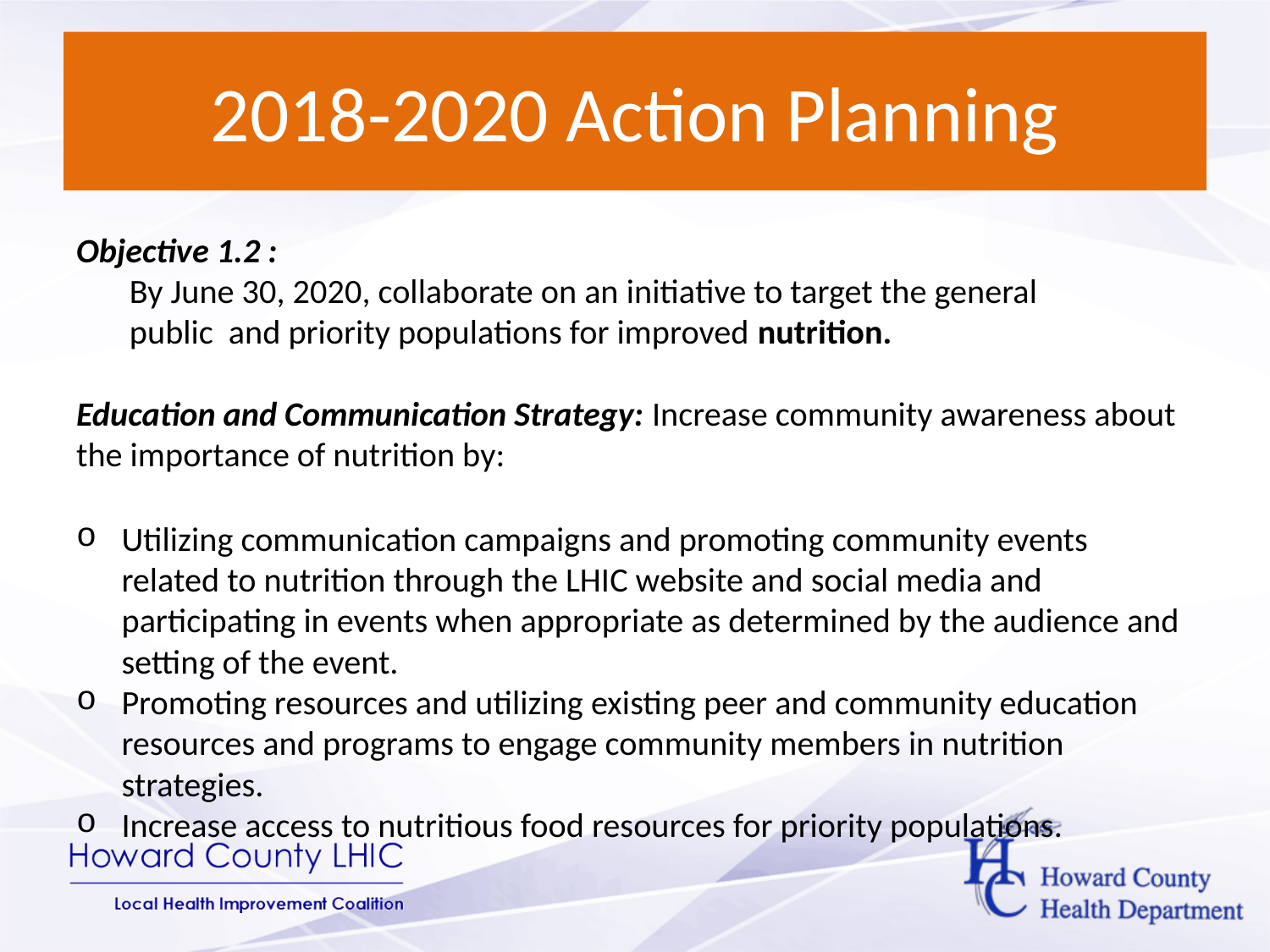

# 2018-2020 Action Planning
Objective 1.2 :
       By June 30, 2020, collaborate on an initiative to target the general
       public  and priority populations for improved nutrition.

Education and Communication Strategy: Increase community awareness about the importance of nutrition by:

Utilizing communication campaigns and promoting community events related to nutrition through the LHIC website and social media and participating in events when appropriate as determined by the audience and setting of the event.
Promoting resources and utilizing existing peer and community education resources and programs to engage community members in nutrition strategies.
Increase access to nutritious food resources for priority populations.